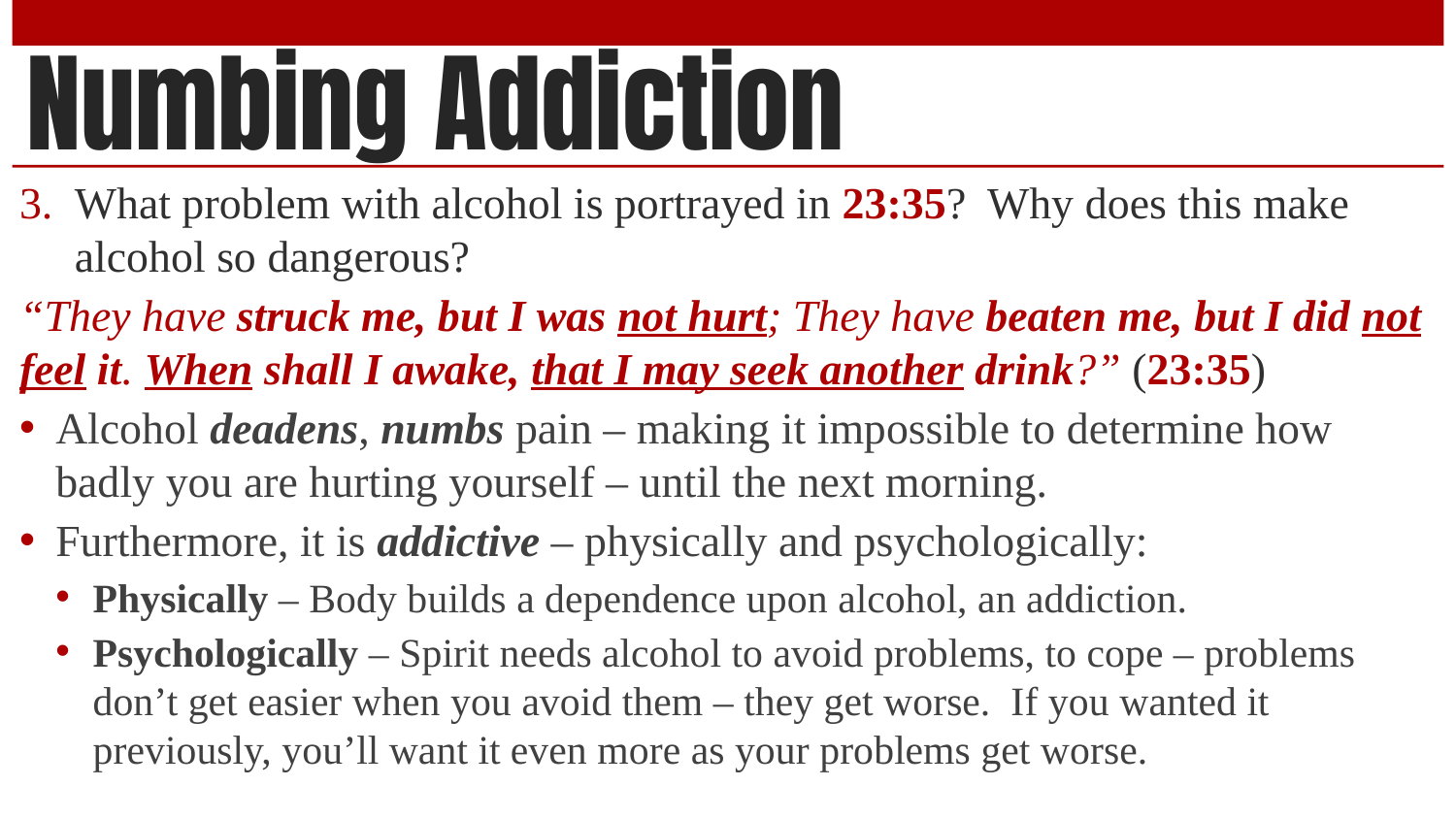

# Numbing Addiction
What problem with alcohol is portrayed in 23:35?  Why does this make alcohol so dangerous?
“They have struck me, but I was not hurt; They have beaten me, but I did not feel it. When shall I awake, that I may seek another drink?” (23:35)
Alcohol deadens, numbs pain – making it impossible to determine how badly you are hurting yourself – until the next morning.
Furthermore, it is addictive – physically and psychologically:
Physically – Body builds a dependence upon alcohol, an addiction.
Psychologically – Spirit needs alcohol to avoid problems, to cope – problems don’t get easier when you avoid them – they get worse.  If you wanted it previously, you’ll want it even more as your problems get worse.